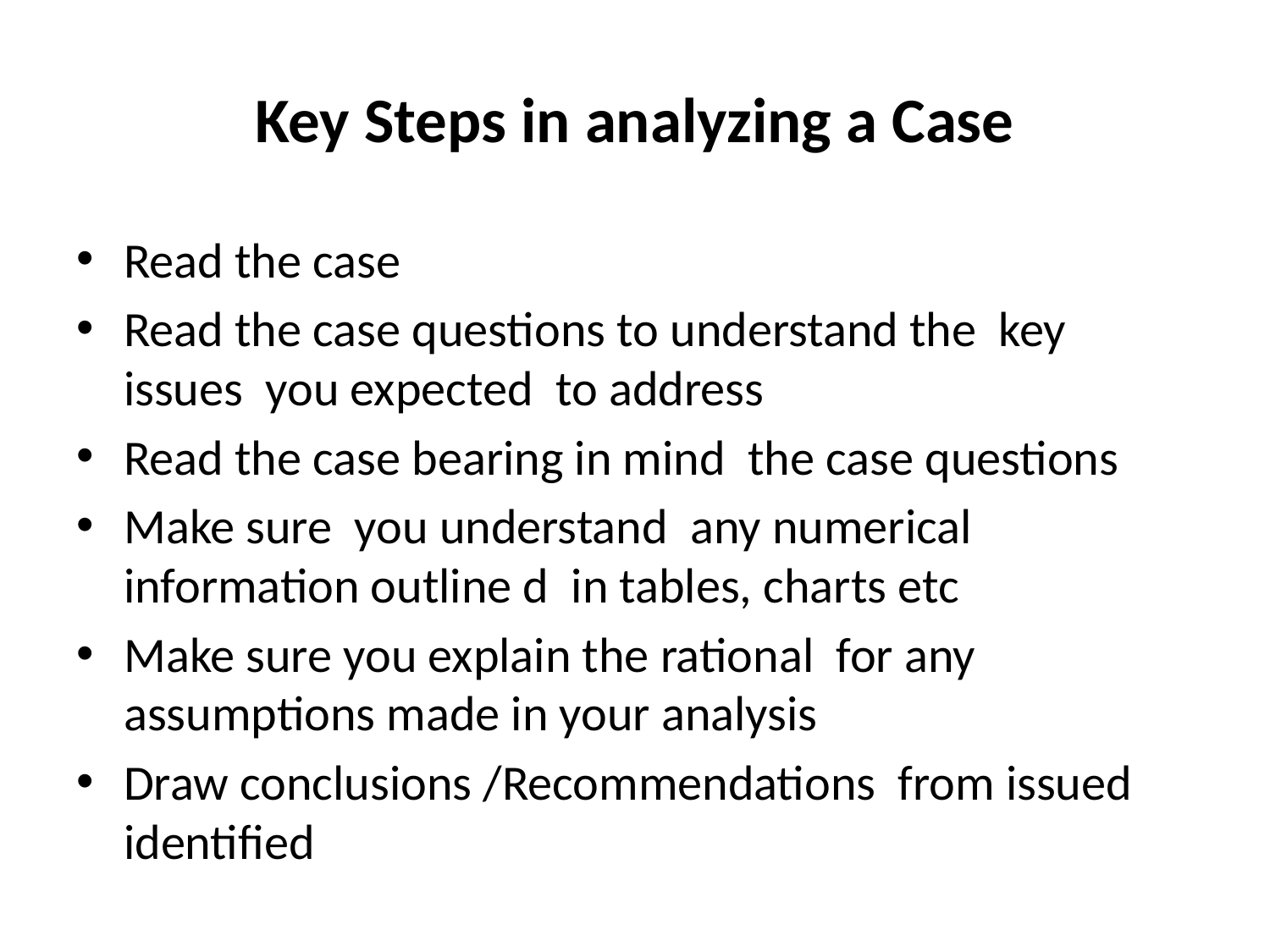

# Key Steps in analyzing a Case
Read the case
Read the case questions to understand the  key issues  you expected  to address
Read the case bearing in mind  the case questions
Make sure  you understand  any numerical information outline d  in tables, charts etc
Make sure you explain the rational  for any assumptions made in your analysis
Draw conclusions /Recommendations  from issued identified